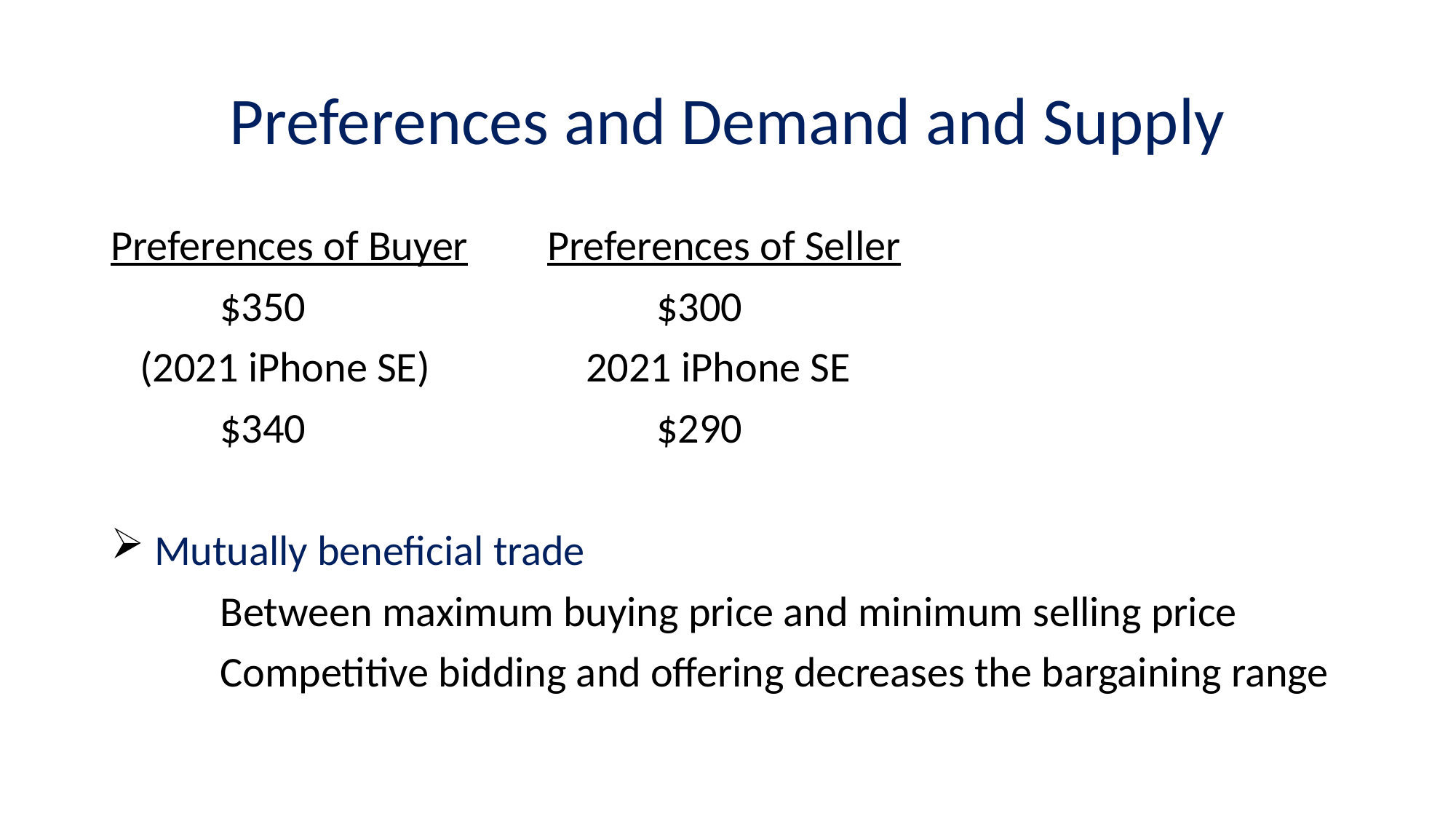

# Preferences and Demand and Supply
Preferences of Buyer	Preferences of Seller
	$350				$300
   (2021 iPhone SE)		    2021 iPhone SE
	$340				$290

 Mutually beneficial trade
	Between maximum buying price and minimum selling price
	Competitive bidding and offering decreases the bargaining range